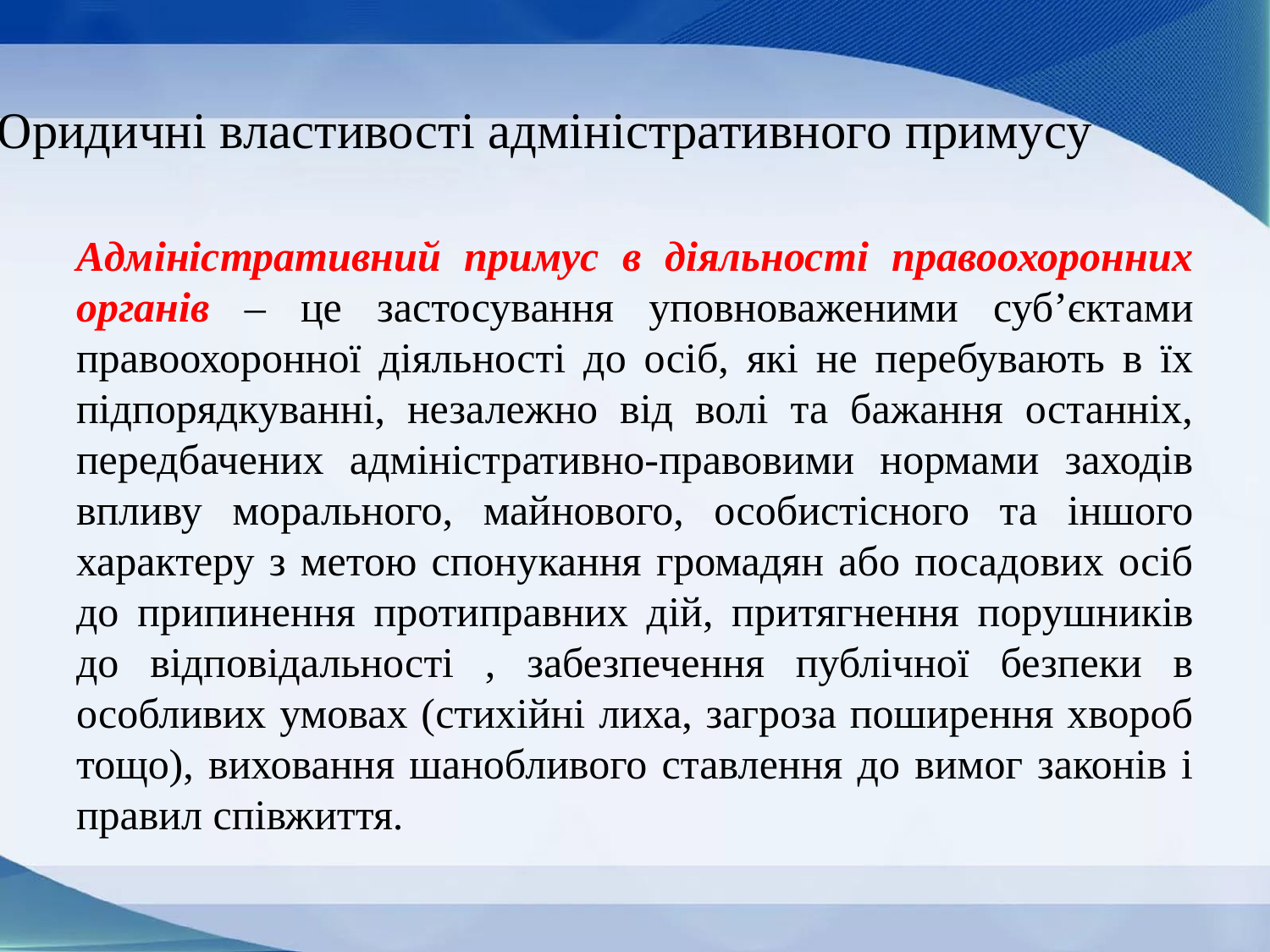

# Юридичні властивості адміністративного примусу
Адміністративний примус в діяльності правоохоронних органів – це застосування уповноваженими суб’єктами правоохоронної діяльності до осіб, які не перебувають в їх підпорядкуванні, незалежно від волі та бажання останніх, передбачених адміністративно-правовими нормами заходів впливу морального, майнового, особистісного та іншого характеру з метою спонукання громадян або посадових осіб до припинення протиправних дій, притягнення порушників до відповідальності , забезпечення публічної безпеки в особливих умовах (стихійні лиха, загроза поширення хвороб тощо), виховання шанобливого ставлення до вимог законів і правил співжиття.